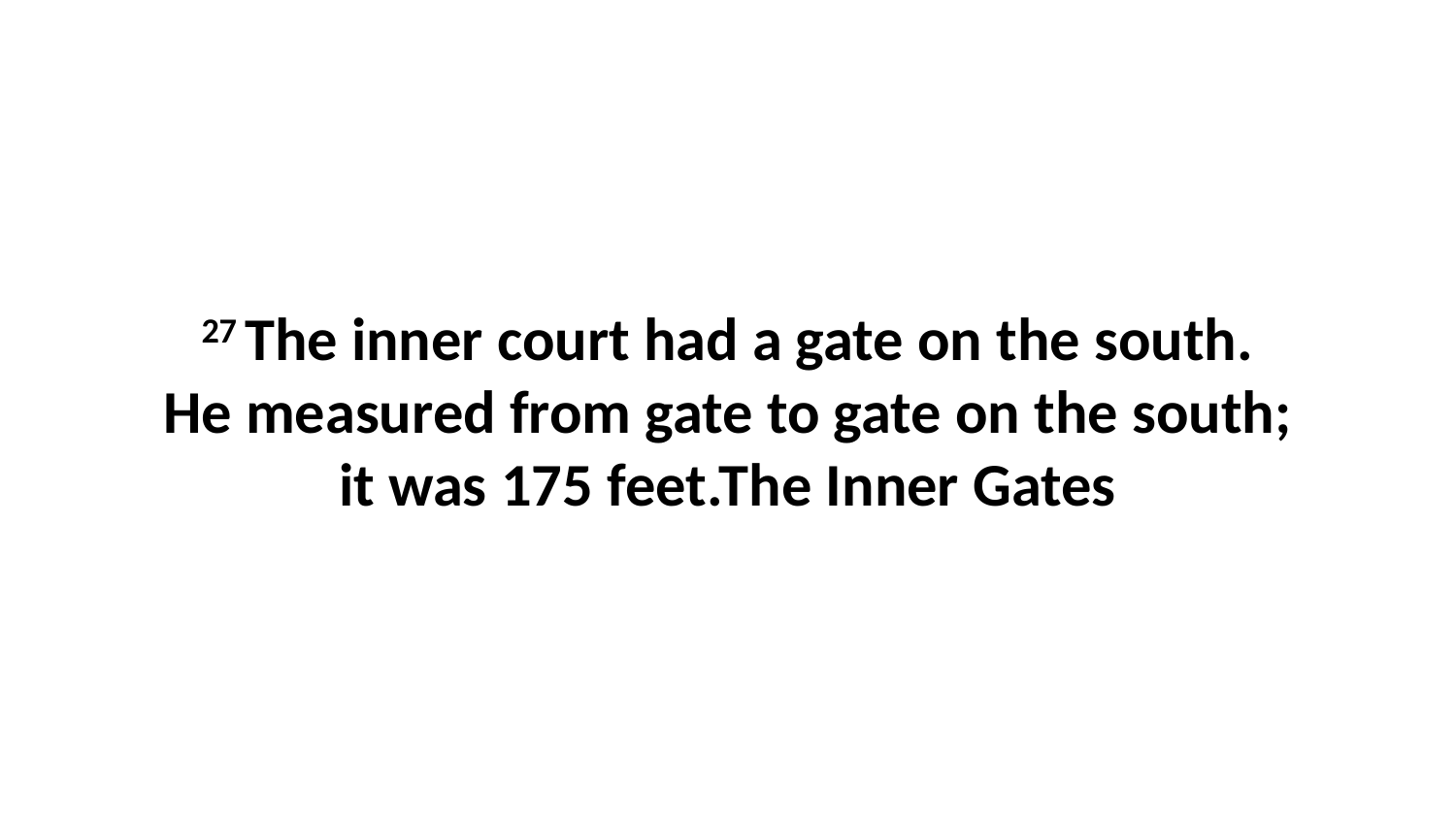

27 The inner court had a gate on the south. He measured from gate to gate on the south; it was 175 feet.The Inner Gates